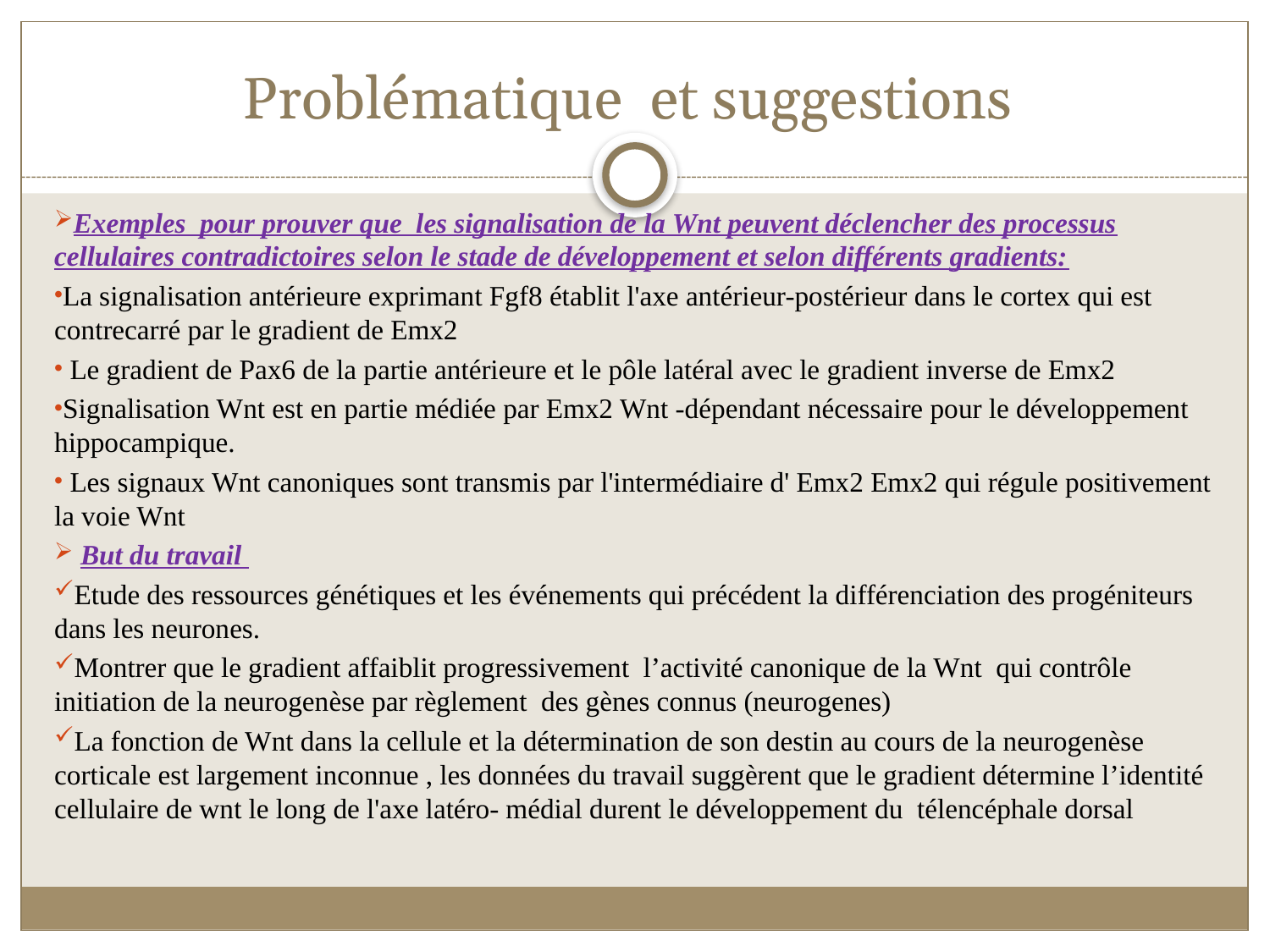

# Problématique  et suggestions
Exemples  pour prouver que  les signalisation de la Wnt peuvent déclencher des processus cellulaires contradictoires selon le stade de développement et selon différents gradients:
La signalisation antérieure exprimant Fgf8 établit l'axe antérieur-postérieur dans le cortex qui est contrecarré par le gradient de Emx2
 Le gradient de Pax6 de la partie antérieure et le pôle latéral avec le gradient inverse de Emx2
Signalisation Wnt est en partie médiée par Emx2 Wnt -dépendant nécessaire pour le développement hippocampique.
 Les signaux Wnt canoniques sont transmis par l'intermédiaire d' Emx2 Emx2 qui régule positivement la voie Wnt
 But du travail
Etude des ressources génétiques et les événements qui précédent la différenciation des progéniteurs dans les neurones.
Montrer que le gradient affaiblit progressivement  l’activité canonique de la Wnt  qui contrôle initiation de la neurogenèse par règlement  des gènes connus (neurogenes)
La fonction de Wnt dans la cellule et la détermination de son destin au cours de la neurogenèse corticale est largement inconnue , les données du travail suggèrent que le gradient détermine l’identité cellulaire de wnt le long de l'axe latéro- médial durent le développement du  télencéphale dorsal